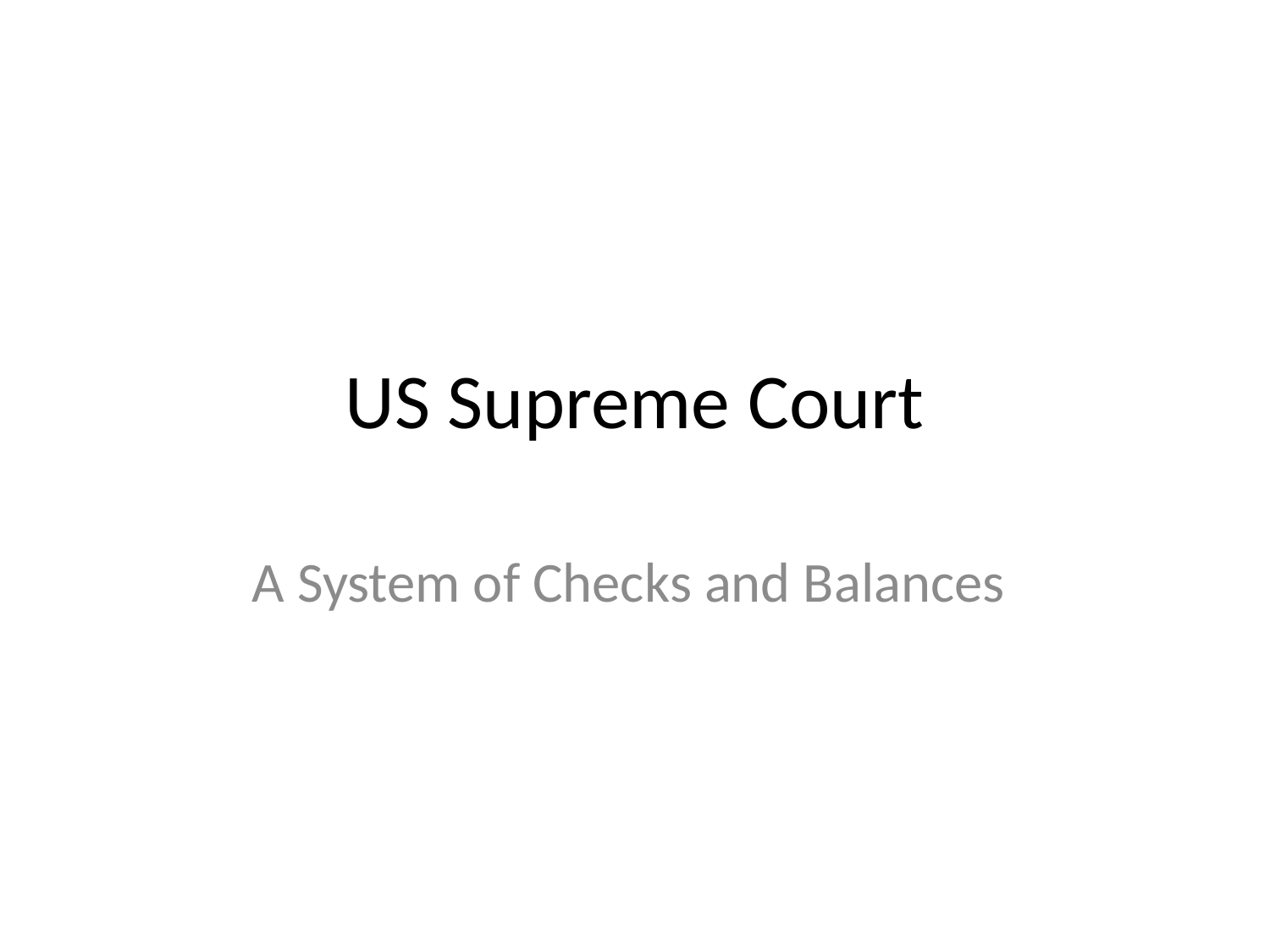

# US Supreme Court
A System of Checks and Balances